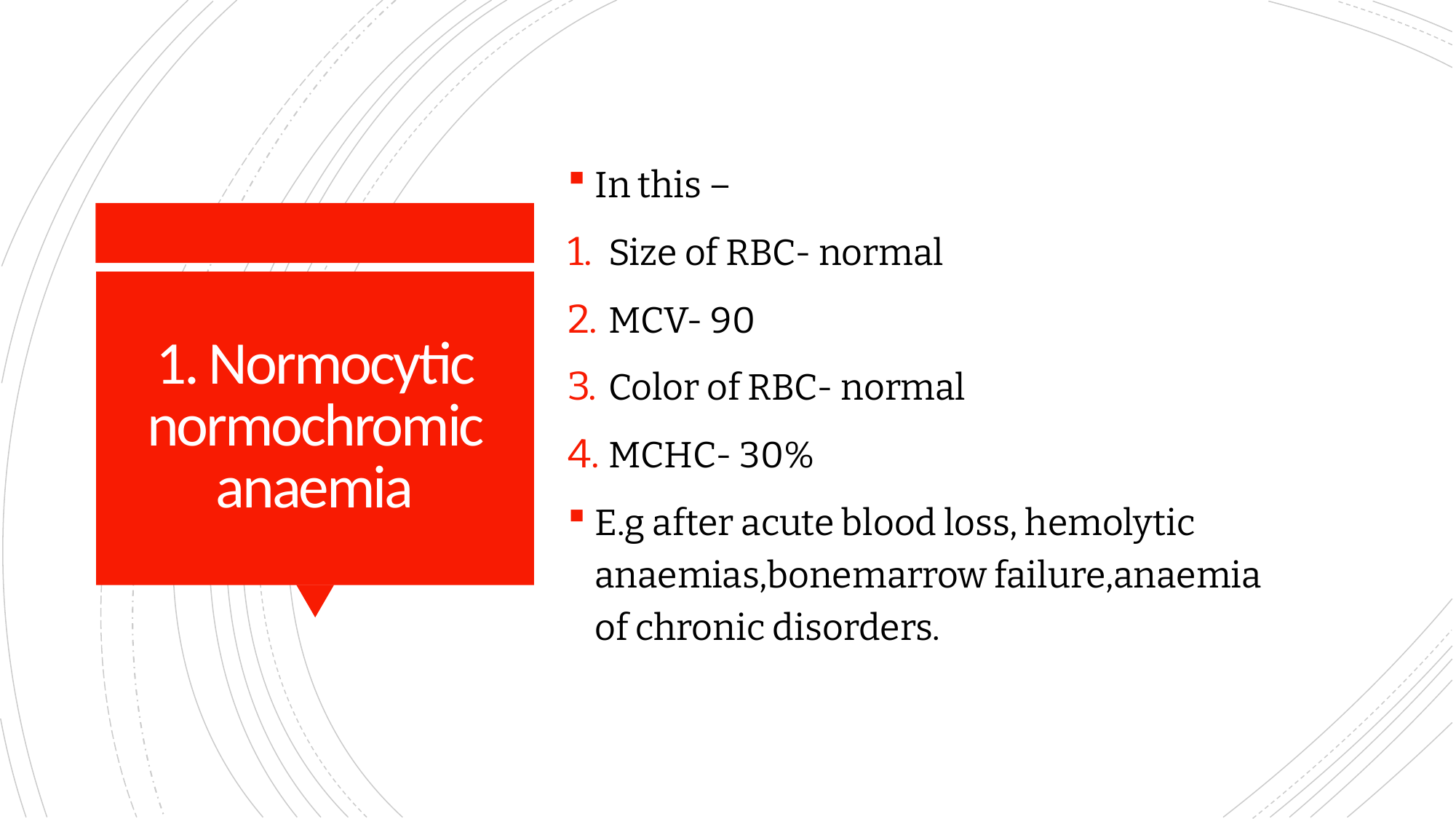

In this –
Size of RBC- normal
MCV- 90
Color of RBC- normal
MCHC- 30%
E.g after acute blood loss, hemolytic anaemias,bonemarrow failure,anaemia of chronic disorders.

# 1. Normocytic normochromic anaemia